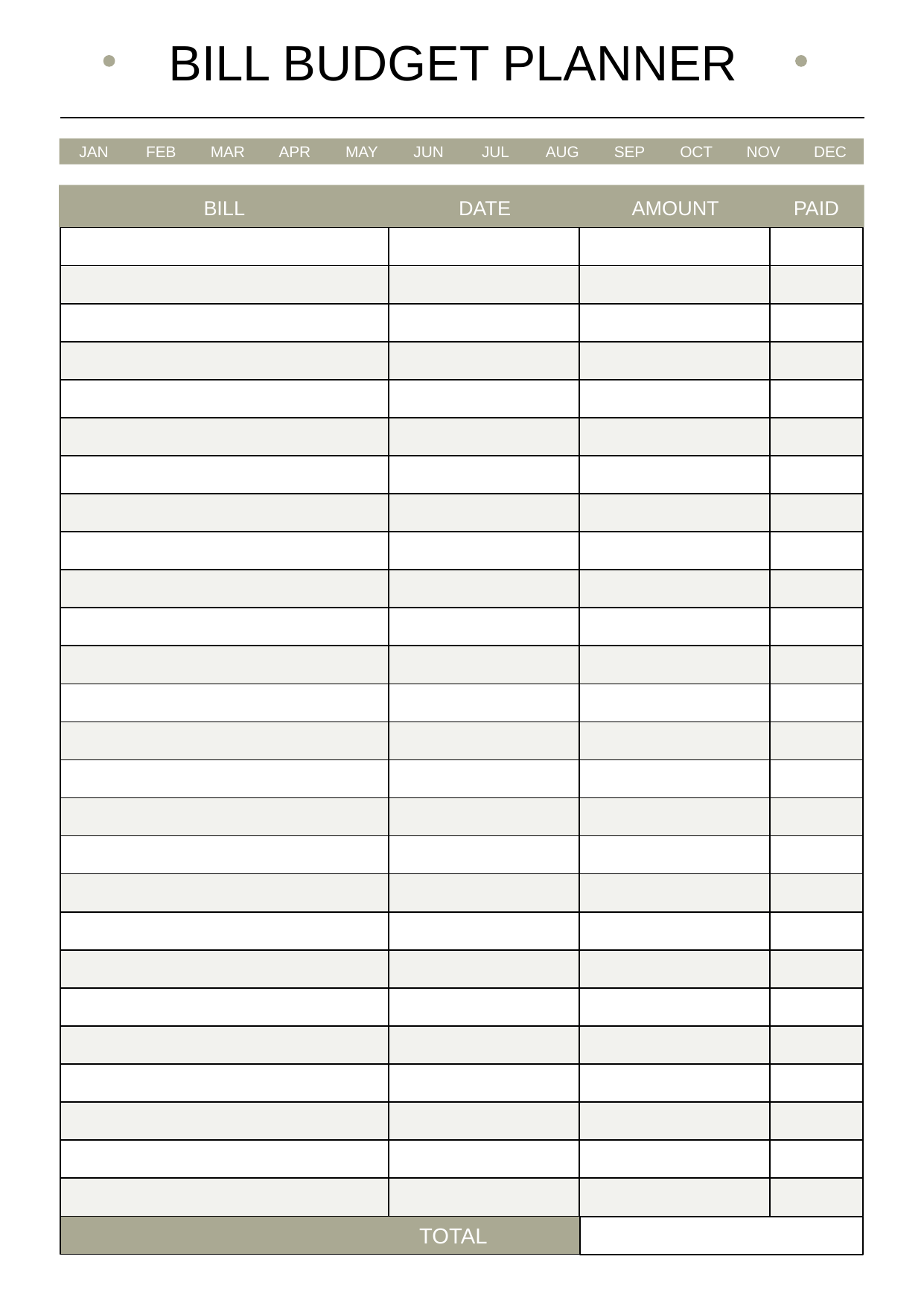

BILL BUDGET PLANNER

JAN
FEB
MAR
APR
MAY
JUN
JUL
AUG
SEP
OCT
NOV
DEC

BILL
DATE
AMOUNT
PAID

TOTAL